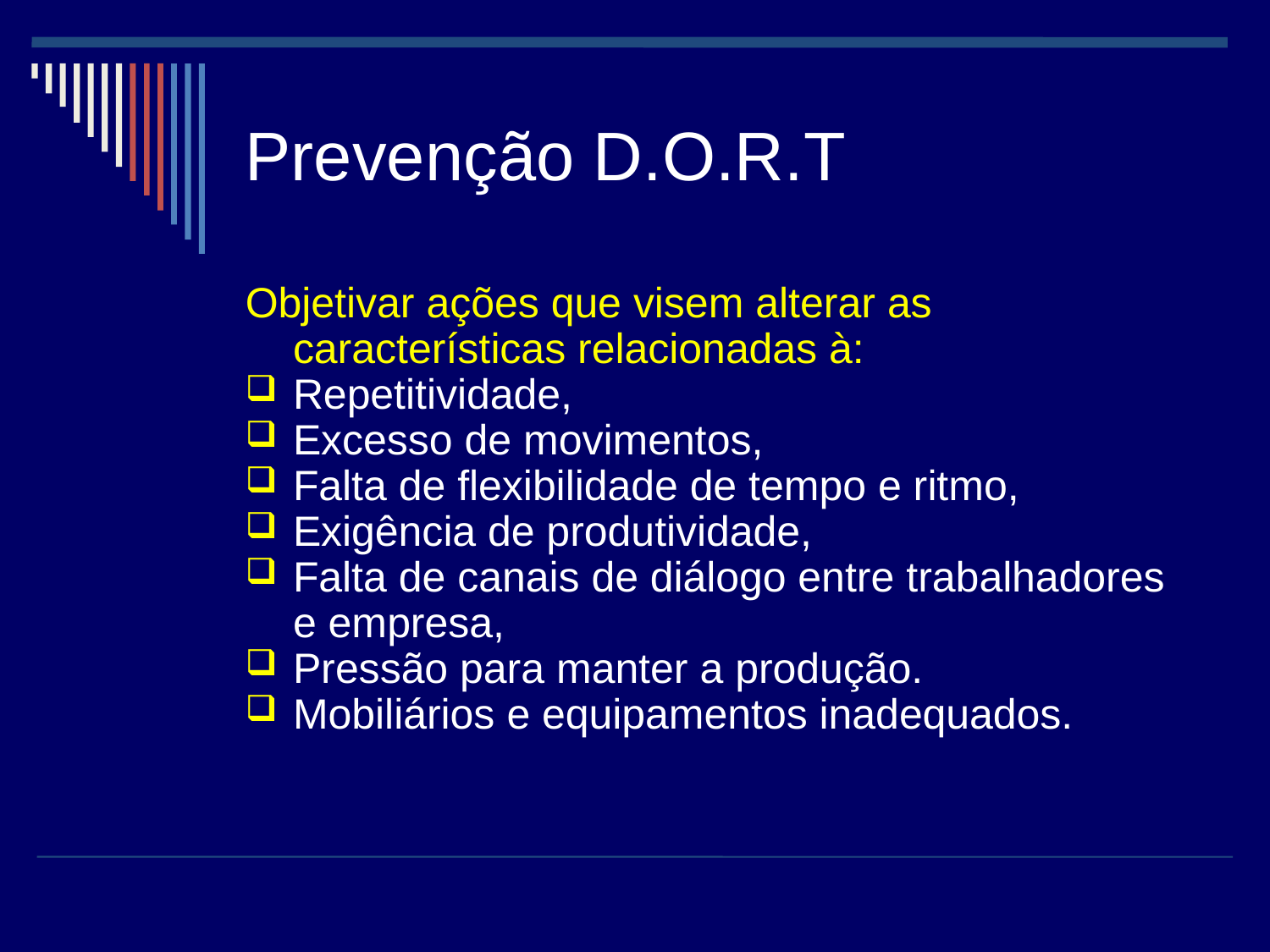

Prevenção D.O.R.T
Objetivar ações que visem alterar as características relacionadas à:
Repetitividade,
Excesso de movimentos,
Falta de flexibilidade de tempo e ritmo,
Exigência de produtividade,
Falta de canais de diálogo entre trabalhadores e empresa,
Pressão para manter a produção.
Mobiliários e equipamentos inadequados.